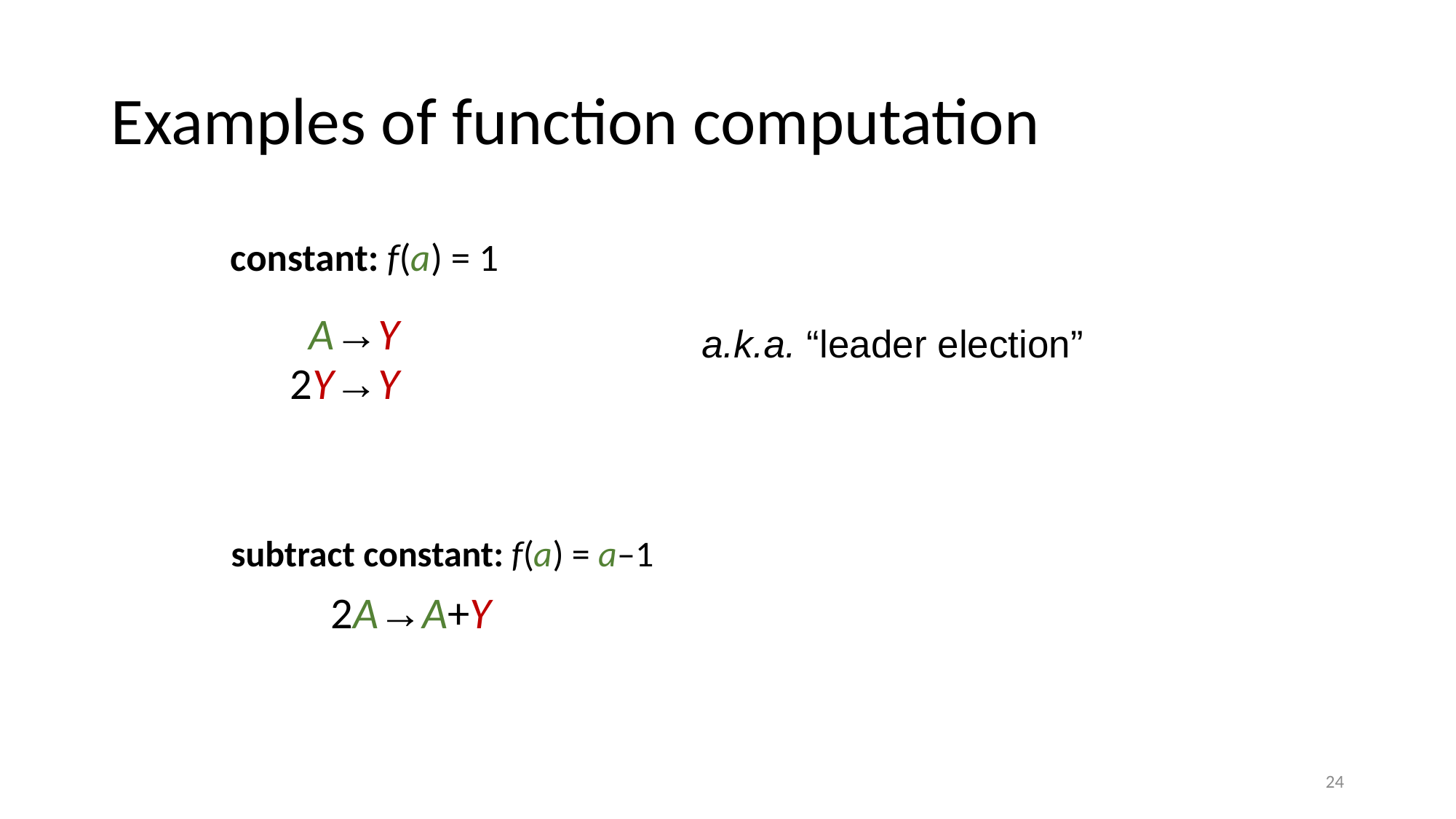

# Examples of function computation
constant: f(a) = 1
A→Y
a.k.a. “leader election”
2Y→Y
subtract constant: f(a) = a–1
2A→A+Y
24